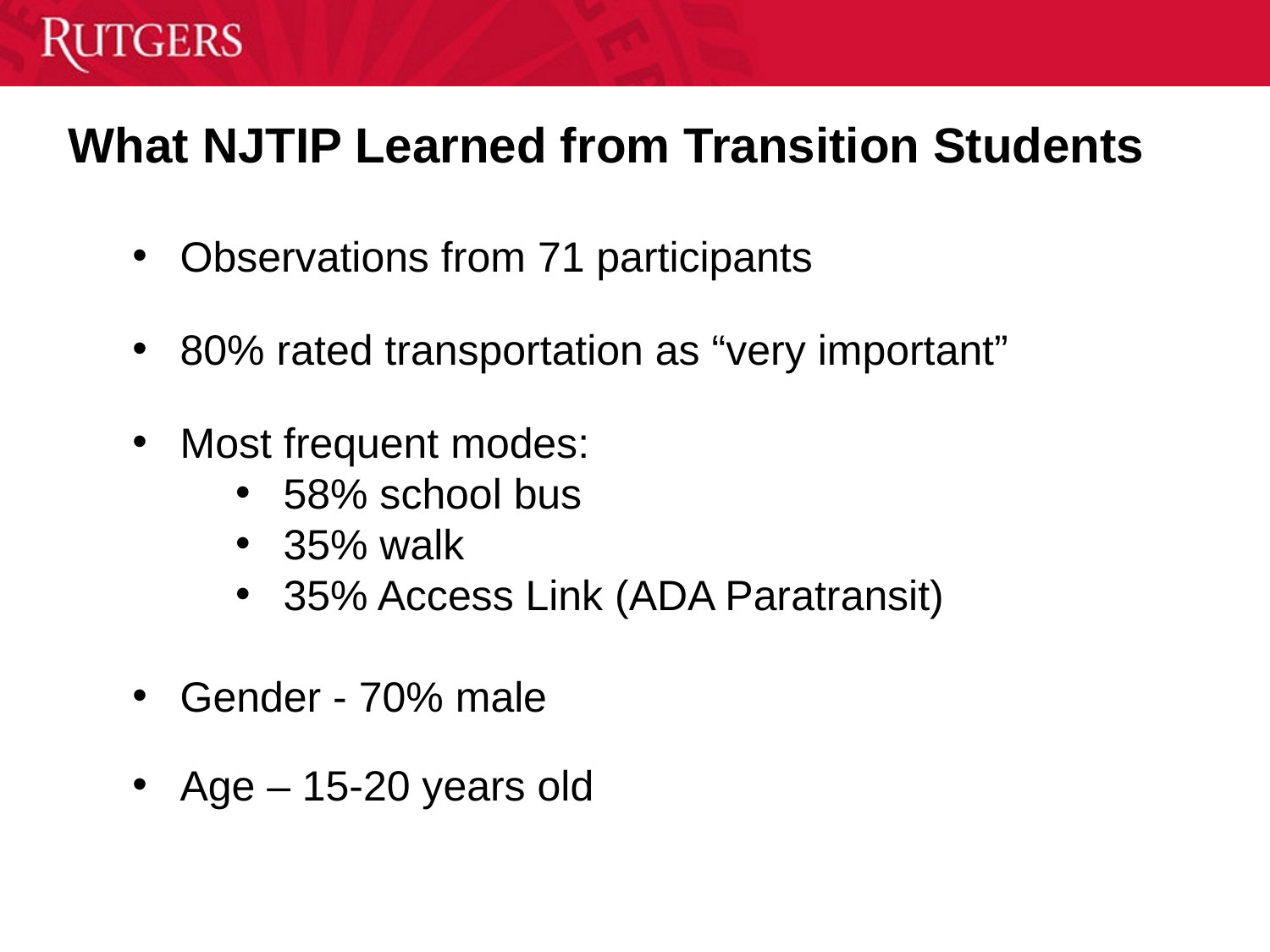

# What NJTIP Learned from Transition Students
Observations from 71 participants

80% rated transportation as “very important”

Most frequent modes:
58% school bus
35% walk
35% Access Link (ADA Paratransit)

Gender - 70% male

Age – 15-20 years old